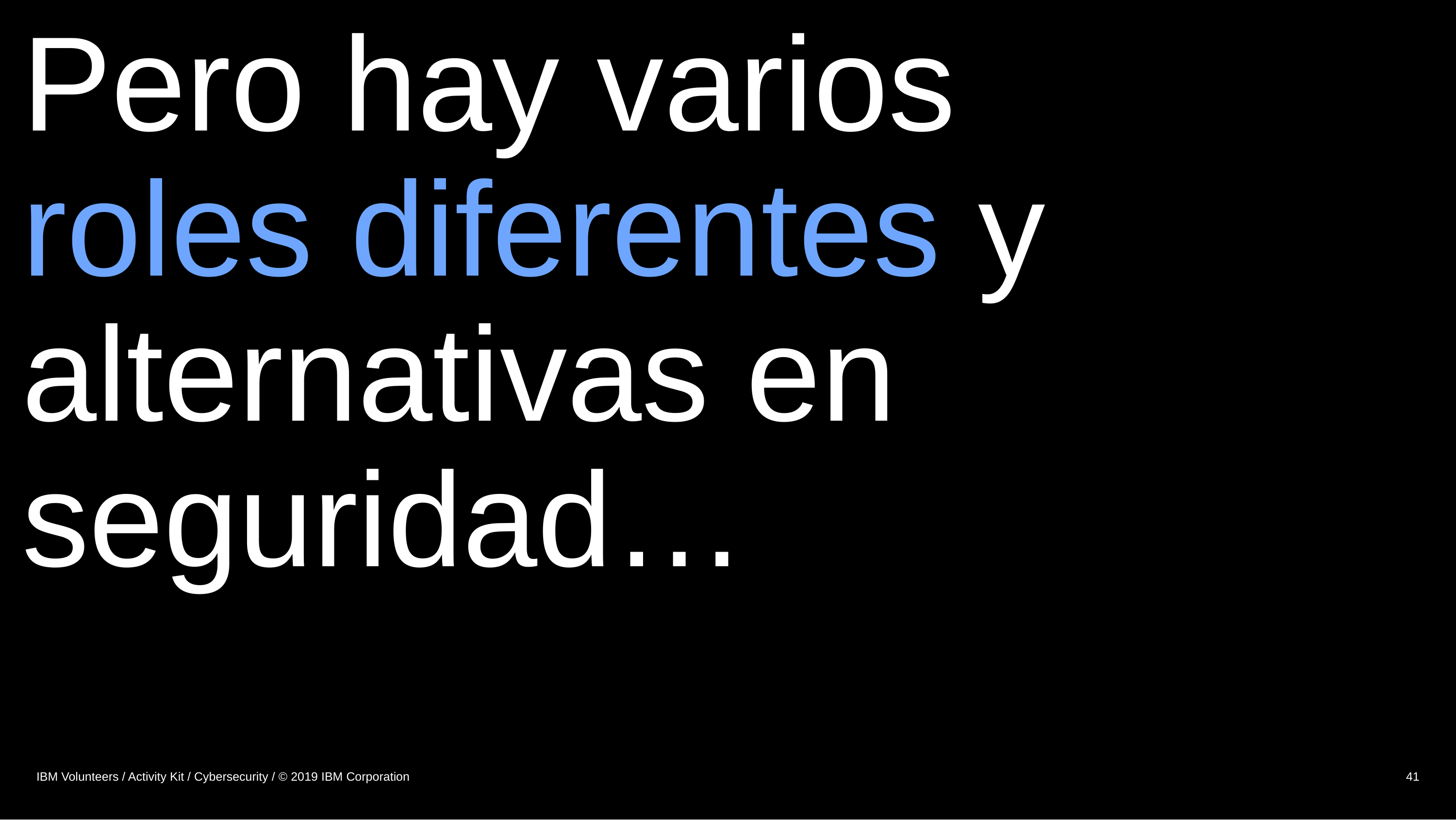

# Pero hay varios roles diferentes y alternativas en seguridad…
IBM Volunteers / Activity Kit / Cybersecurity / © 2019 IBM Corporation
41